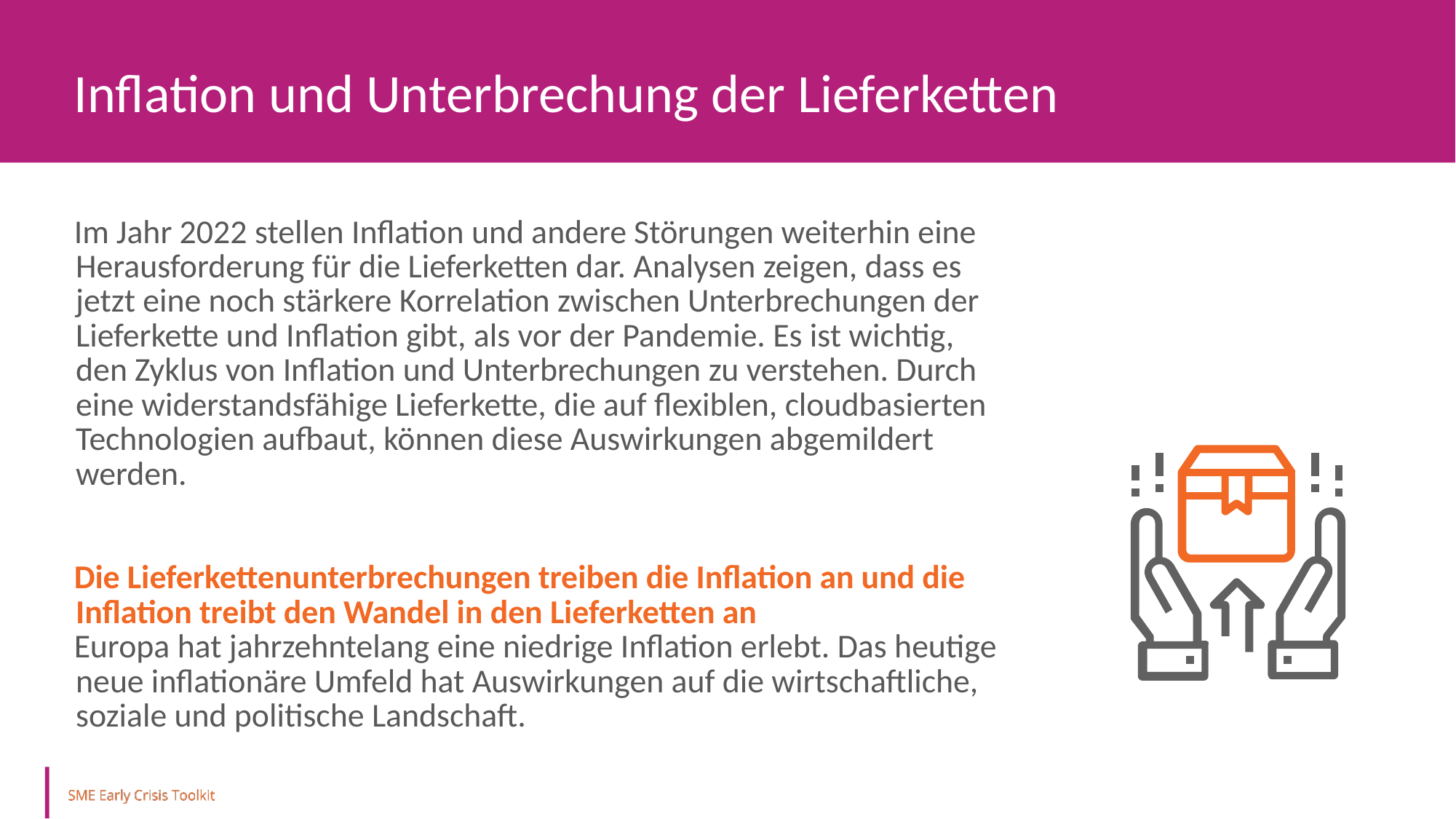

Inflation und Unterbrechung der Lieferketten

Im Jahr 2022 stellen Inflation und andere Störungen weiterhin eine Herausforderung für die Lieferketten dar. Analysen zeigen, dass es jetzt eine noch stärkere Korrelation zwischen Unterbrechungen der Lieferkette und Inflation gibt, als vor der Pandemie. Es ist wichtig, den Zyklus von Inflation und Unterbrechungen zu verstehen. Durch eine widerstandsfähige Lieferkette, die auf flexiblen, cloudbasierten Technologien aufbaut, können diese Auswirkungen abgemildert werden.

Die Lieferkettenunterbrechungen treiben die Inflation an und die Inflation treibt den Wandel in den Lieferketten an
Europa hat jahrzehntelang eine niedrige Inflation erlebt. Das heutige neue inflationäre Umfeld hat Auswirkungen auf die wirtschaftliche, soziale und politische Landschaft.